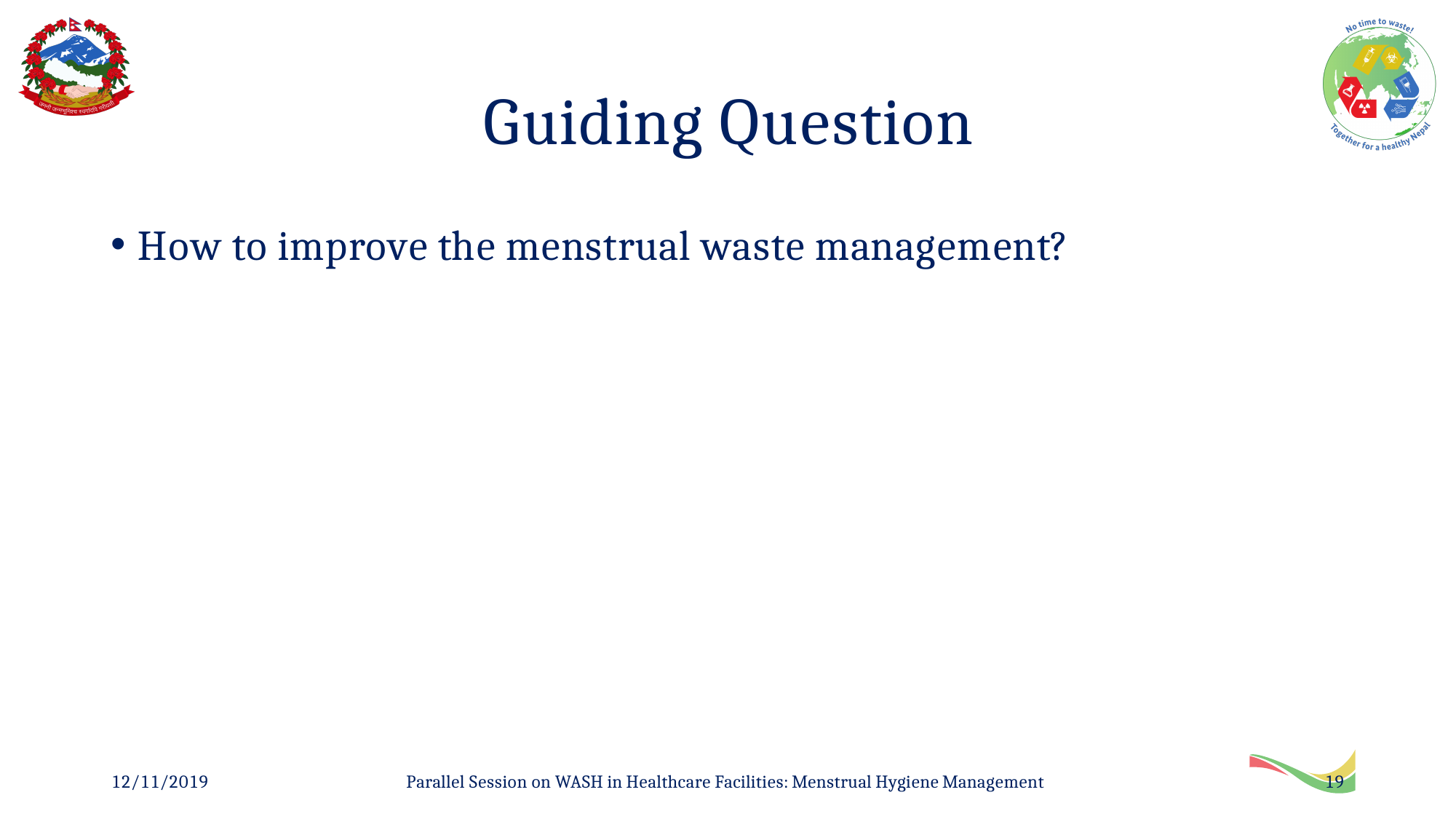

# Guiding Question
How to improve the menstrual waste management?

12/11/2019
Parallel Session on WASH in Healthcare Facilities: Menstrual Hygiene Management
19